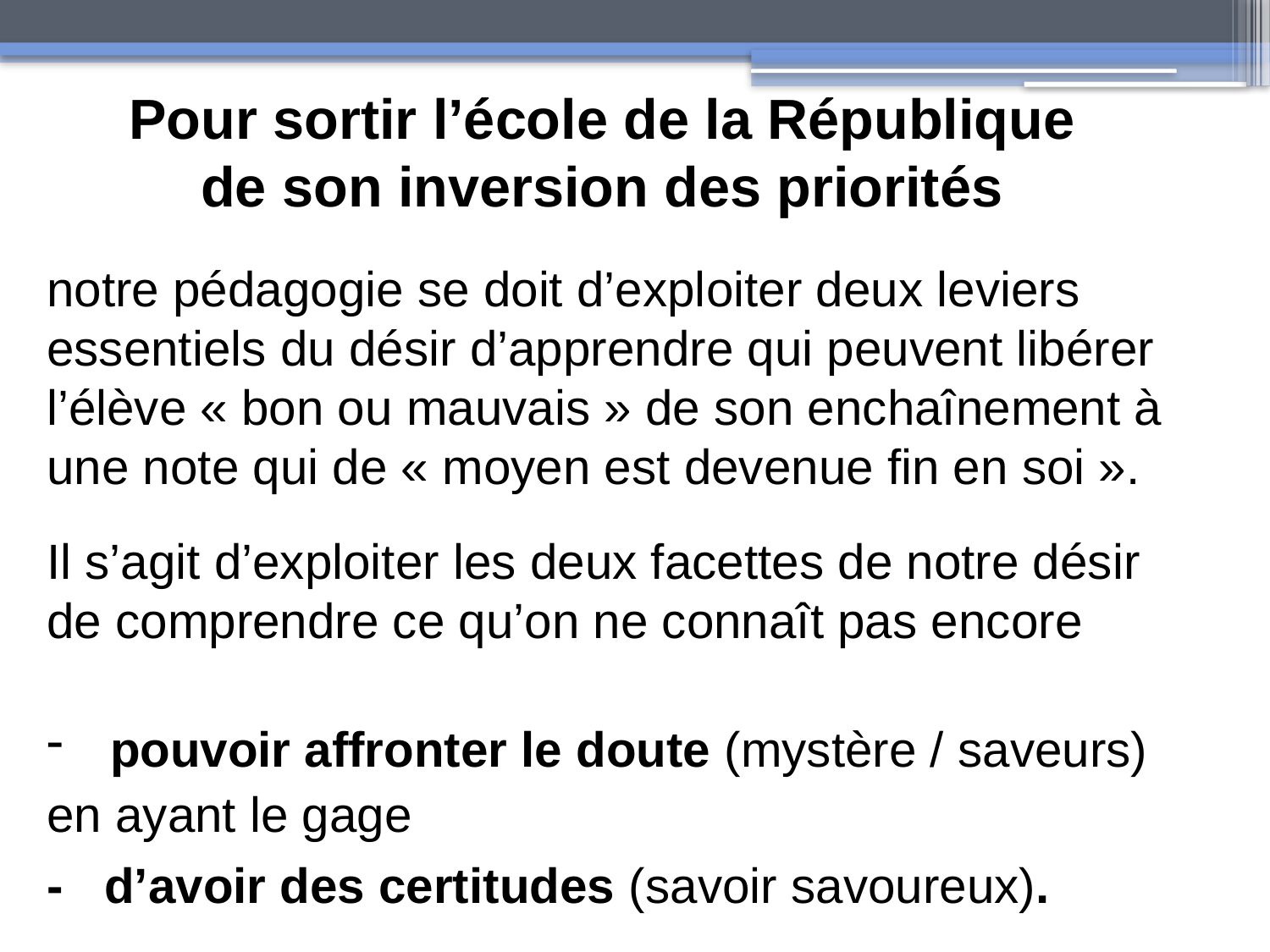

Pour sortir l’école de la République
de son inversion des priorités

notre pédagogie se doit d’exploiter deux leviers essentiels du désir d’apprendre qui peuvent libérer l’élève « bon ou mauvais » de son enchaînement à une note qui de « moyen est devenue fin en soi ».

Il s’agit d’exploiter les deux facettes de notre désir de comprendre ce qu’on ne connaît pas encore

pouvoir affronter le doute (mystère / saveurs)
en ayant le gage
-   d’avoir des certitudes (savoir savoureux).